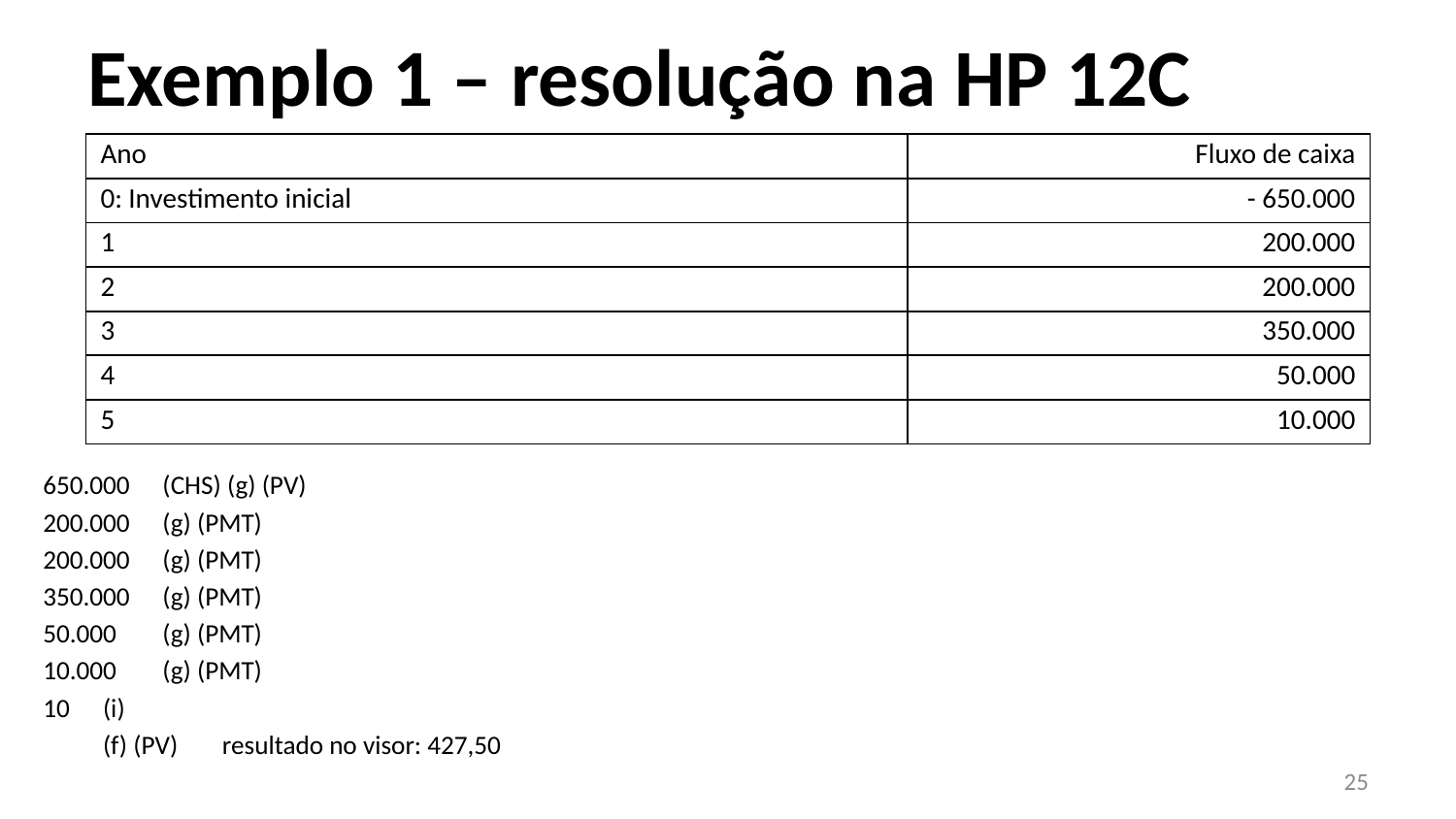

# Exemplo 1 – resolução na HP 12C
| Ano | Fluxo de caixa |
| --- | --- |
| 0: Investimento inicial | - 650.000 |
| 1 | 200.000 |
| 2 | 200.000 |
| 3 | 350.000 |
| 4 | 50.000 |
| 5 | 10.000 |
650.000		(CHS) (g) (PV)
200.000		(g) (PMT)
200.000		(g) (PMT)
350.000		(g) (PMT)
50.000		(g) (PMT)
10.000		(g) (PMT)
10		(i)
		(f) (PV) 	resultado no visor: 427,50
25